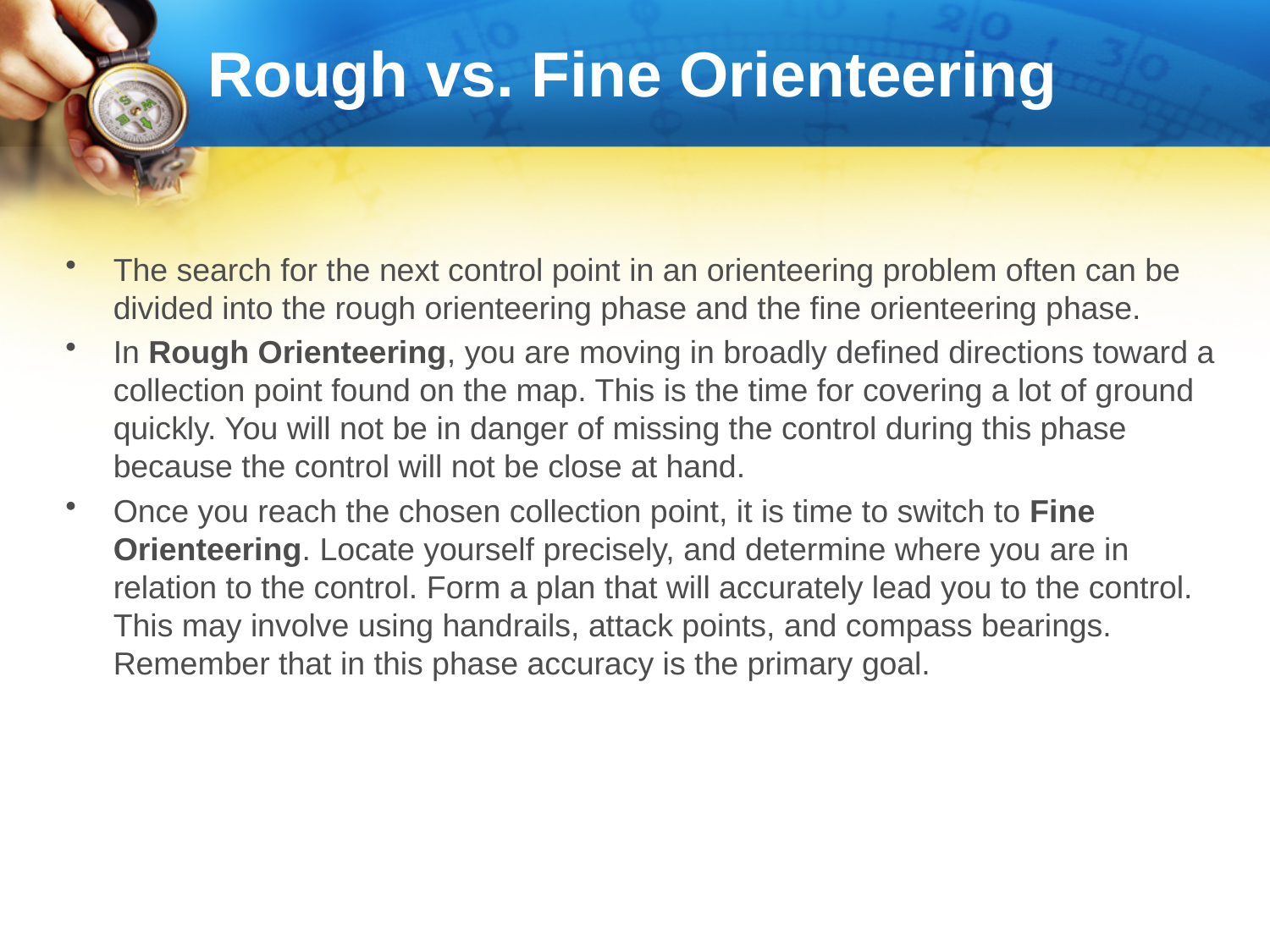

# Rough vs. Fine Orienteering
The search for the next control point in an orienteering problem often can be divided into the rough orienteering phase and the fine orienteering phase.
In Rough Orienteering, you are moving in broadly defined directions toward a collection point found on the map. This is the time for covering a lot of ground quickly. You will not be in danger of missing the control during this phase because the control will not be close at hand.
Once you reach the chosen collection point, it is time to switch to Fine Orienteering. Locate yourself precisely, and determine where you are in relation to the control. Form a plan that will accurately lead you to the control. This may involve using handrails, attack points, and compass bearings. Remember that in this phase accuracy is the primary goal.